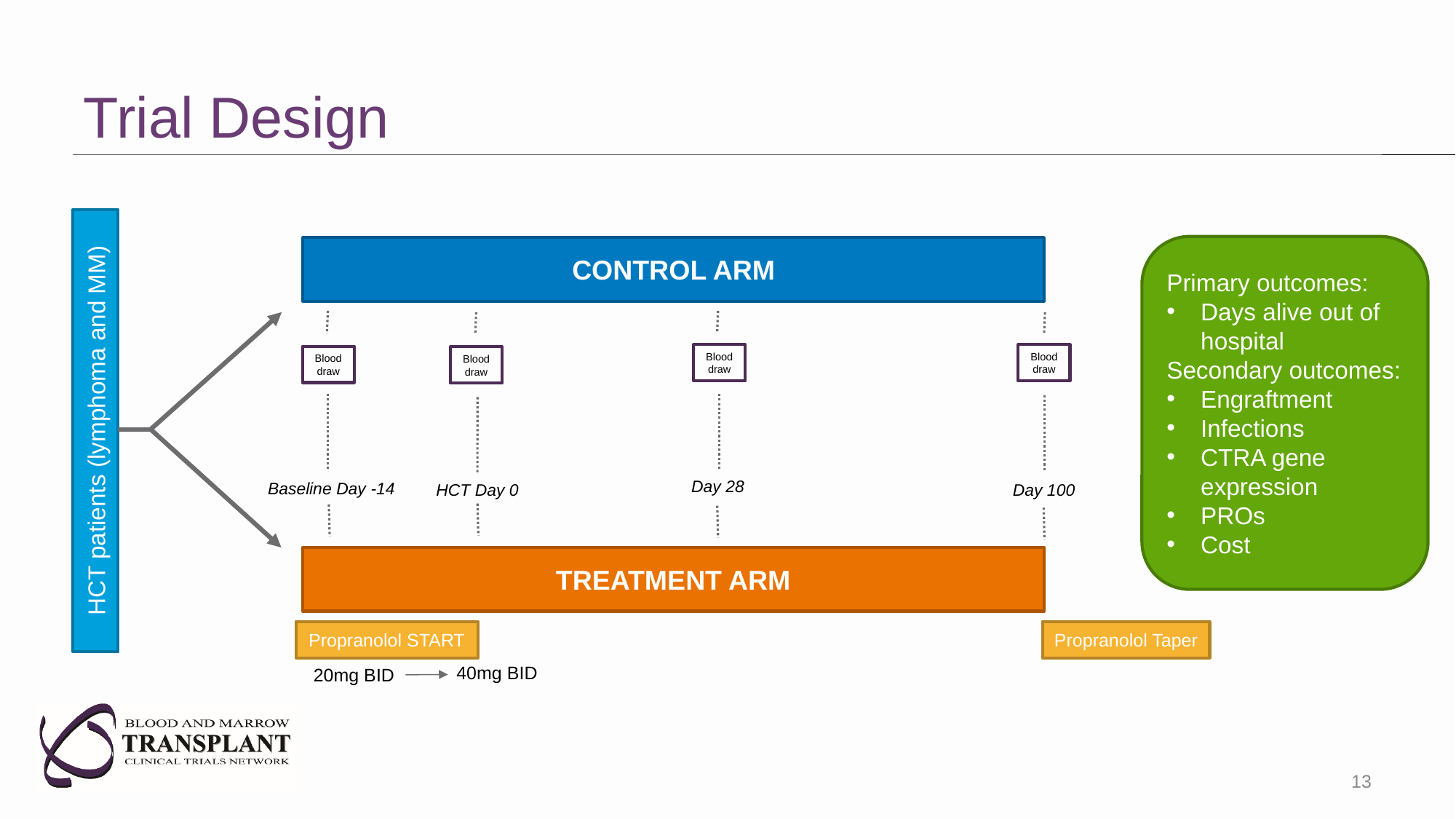

# Trial Design
HCT patients (lymphoma and MM)
Primary outcomes:
Days alive out of hospital
Secondary outcomes:
Engraftment
Infections
CTRA gene expression
PROs
Cost
CONTROL ARM
Blood draw
Blood draw
Blood draw
Blood draw
Day 28
Baseline Day -14
HCT Day 0
Day 100
TREATMENT ARM
Propranolol Taper
Propranolol START
40mg BID
20mg BID

13